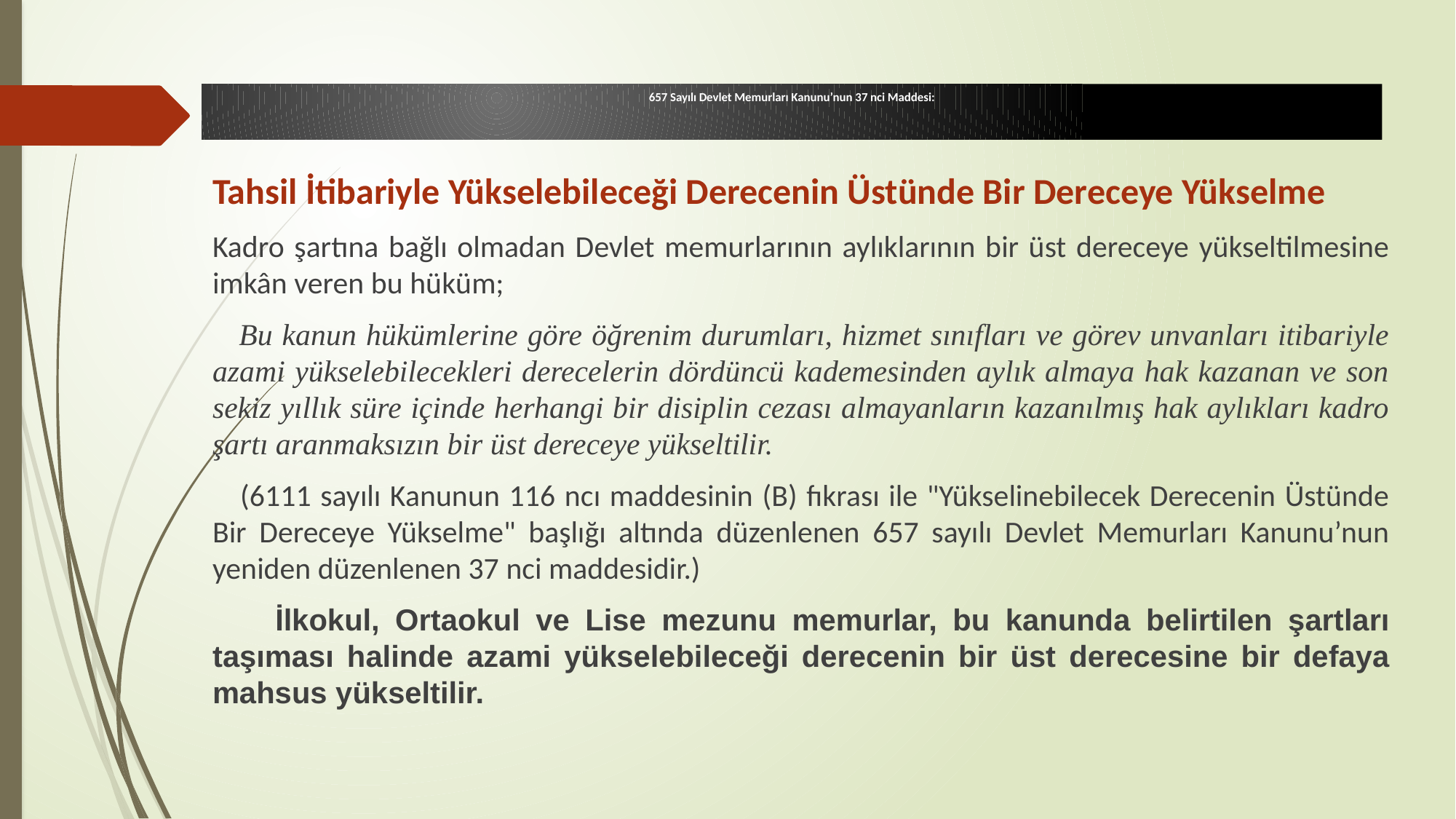

# 657 Sayılı Devlet Memurları Kanunu’nun 37 nci Maddesi:
Tahsil İtibariyle Yükselebileceği Derecenin Üstünde Bir Dereceye Yükselme
Kadro şartına bağlı olmadan Devlet memurlarının aylıklarının bir üst dereceye yükseltilmesine imkân veren bu hüküm;
   Bu kanun hükümlerine göre öğrenim durumları, hizmet sınıfları ve görev unvanları itibariyle azami yükselebilecekleri derecelerin dördüncü kademesinden aylık almaya hak kazanan ve son sekiz yıllık süre içinde herhangi bir disiplin cezası almayanların kazanılmış hak aylıkları kadro şartı aranmaksızın bir üst dereceye yükseltilir.
   (6111 sayılı Kanunun 116 ncı maddesinin (B) fıkrası ile "Yükselinebilecek Derecenin Üstünde Bir Dereceye Yükselme" başlığı altında düzenlenen 657 sayılı Devlet Memurları Kanunu’nun yeniden düzenlenen 37 nci maddesidir.)
    İlkokul, Ortaokul ve Lise mezunu memurlar, bu kanunda belirtilen şartları taşıması halinde azami yükselebileceği derecenin bir üst derecesine bir defaya mahsus yükseltilir.